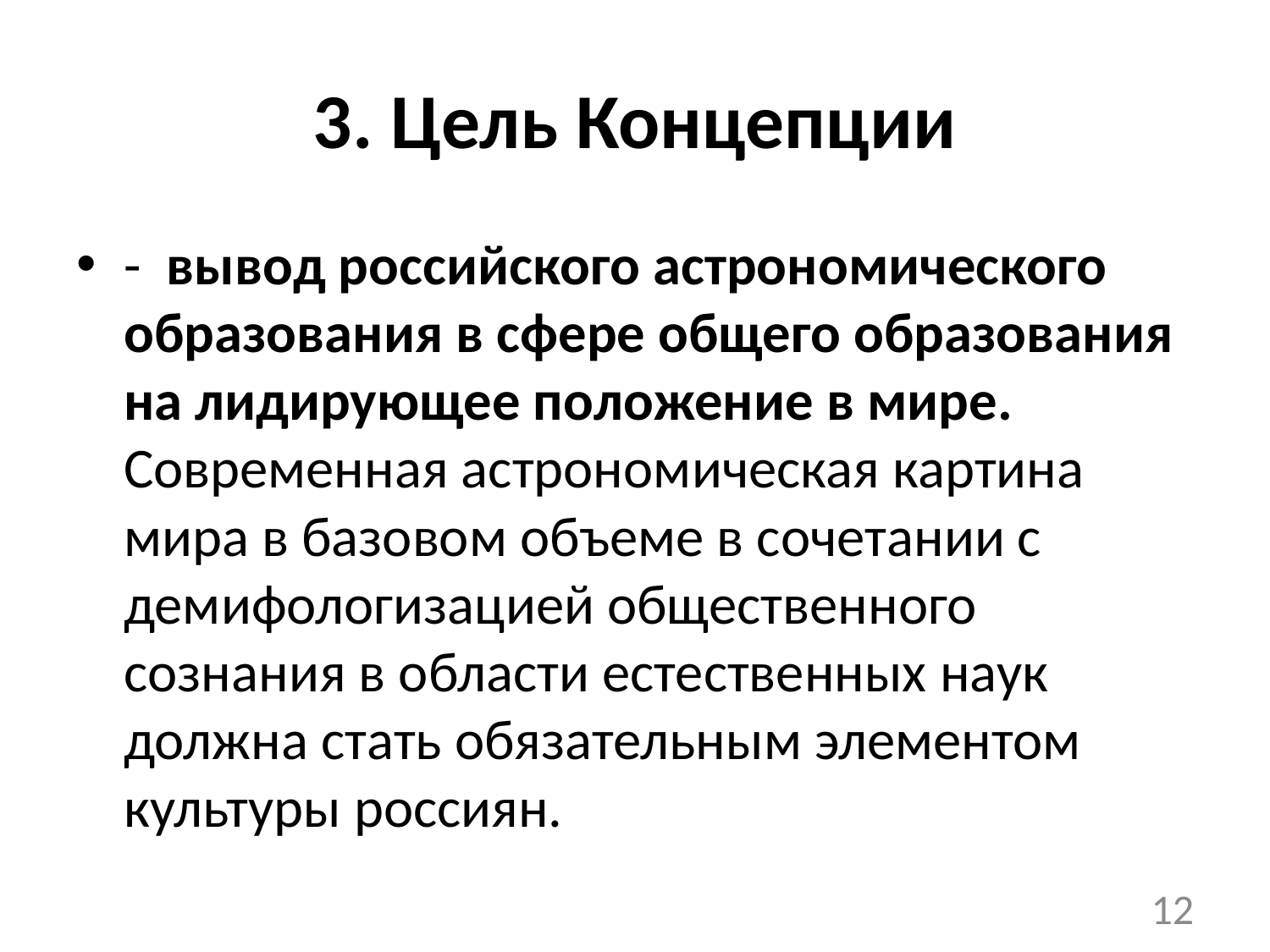

# 3. Цель Концепции
-  вывод российского астрономического образования в сфере общего образования на лидирующее положение в мире. Современная астрономическая картина мира в базовом объеме в сочетании с демифологизацией общественного сознания в области естественных наук должна стать обязательным элементом культуры россиян.

12